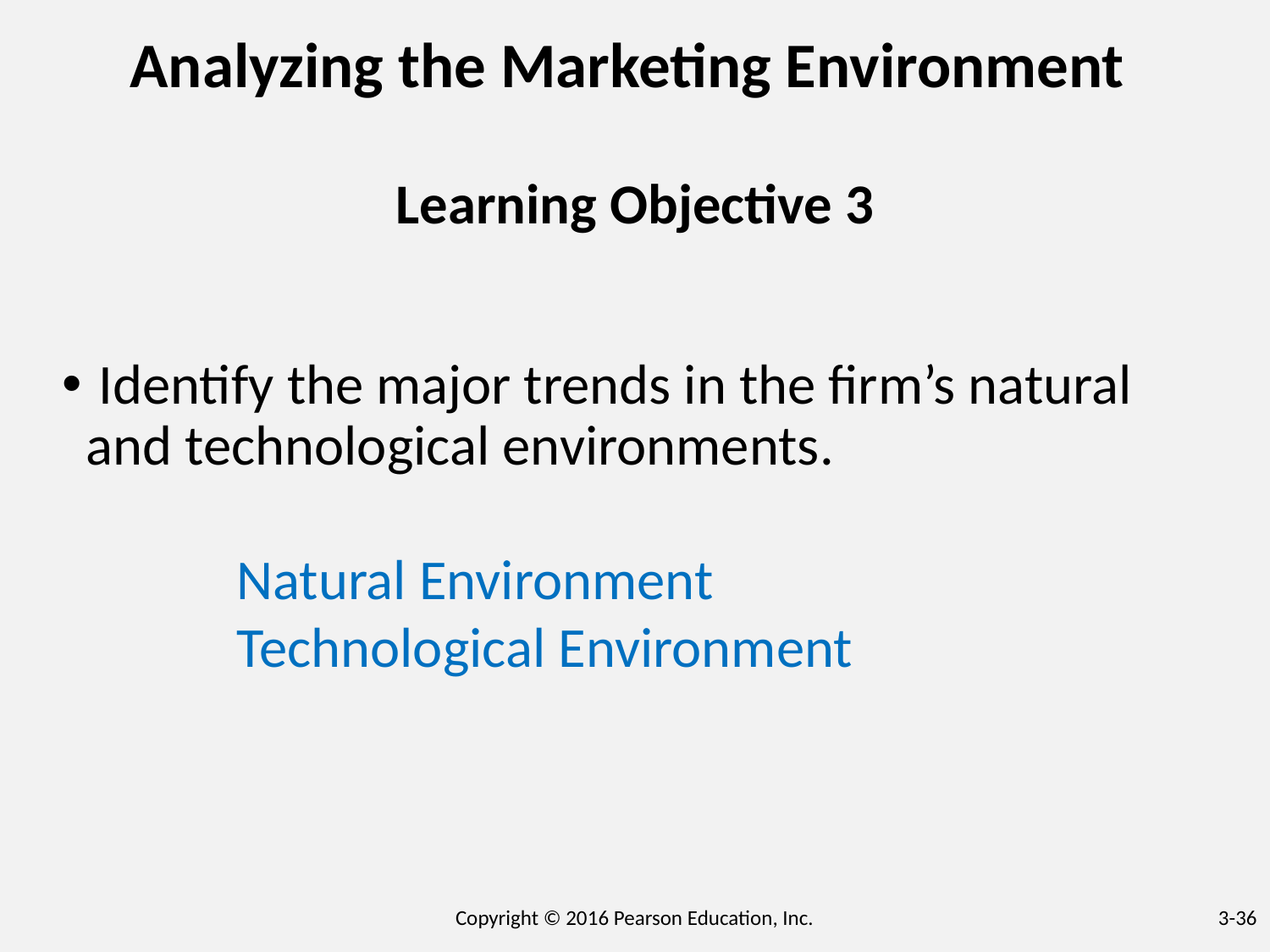

# Analyzing the Marketing Environment
Learning Objective 3
 Identify the major trends in the firm’s natural and technological environments.

	Natural Environment
	Technological Environment
Copyright © 2016 Pearson Education, Inc.
3-36